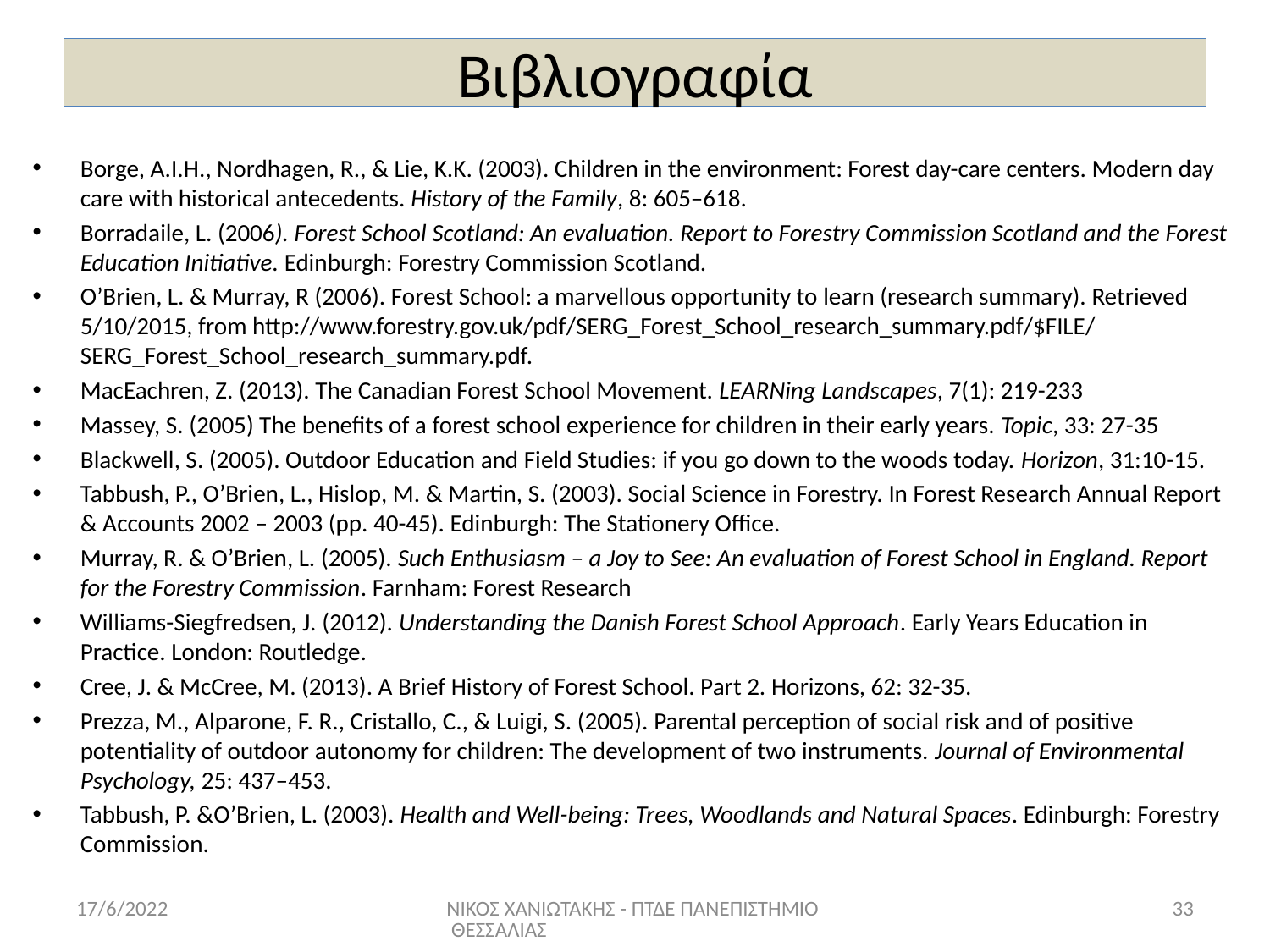

# Βιβλιογραφία
Borge, A.I.H., Nordhagen, R., & Lie, K.K. (2003). Children in the environment: Forest day-care centers. Modern day care with historical antecedents. History of the Family, 8: 605–618.
Borradaile, L. (2006). Forest School Scotland: An evaluation. Report to Forestry Commission Scotland and the Forest Education Initiative. Edinburgh: Forestry Commission Scotland.
O’Brien, L. & Murray, R (2006). Forest School: a marvellous opportunity to learn (research summary). Retrieved 5/10/2015, from http://www.forestry.gov.uk/pdf/SERG_Forest_School_research_summary.pdf/$FILE/SERG_Forest_School_research_summary.pdf.
MacEachren, Z. (2013). The Canadian Forest School Movement. LEARNing Landscapes, 7(1): 219-233
Massey, S. (2005) The benefits of a forest school experience for children in their early years. Topic, 33: 27-35
Blackwell, S. (2005). Outdoor Education and Field Studies: if you go down to the woods today. Horizon, 31:10-15.
Tabbush, P., O’Brien, L., Hislop, M. & Martin, S. (2003). Social Science in Forestry. In Forest Research Annual Report & Accounts 2002 – 2003 (pp. 40-45). Edinburgh: The Stationery Office.
Murray, R. & O’Brien, L. (2005). Such Enthusiasm – a Joy to See: An evaluation of Forest School in England. Report for the Forestry Commission. Farnham: Forest Research
Williams-Siegfredsen, J. (2012). Understanding the Danish Forest School Approach. Early Years Education in Practice. London: Routledge.
Cree, J. & McCree, M. (2013). A Brief History of Forest School. Part 2. Horizons, 62: 32-35.
Prezza, M., Alparone, F. R., Cristallo, C., & Luigi, S. (2005). Parental perception of social risk and of positive potentiality of outdoor autonomy for children: The development of two instruments. Journal of Environmental Psychology, 25: 437–453.
Tabbush, P. &O’Brien, L. (2003). Health and Well-being: Trees, Woodlands and Natural Spaces. Edinburgh: Forestry Commission.

17/6/2022
ΝΙΚΟΣ ΧΑΝΙΩΤΑΚΗΣ - ΠΤΔΕ ΠΑΝΕΠΙΣΤΗΜΙΟ ΘΕΣΣΑΛΙΑΣ
33